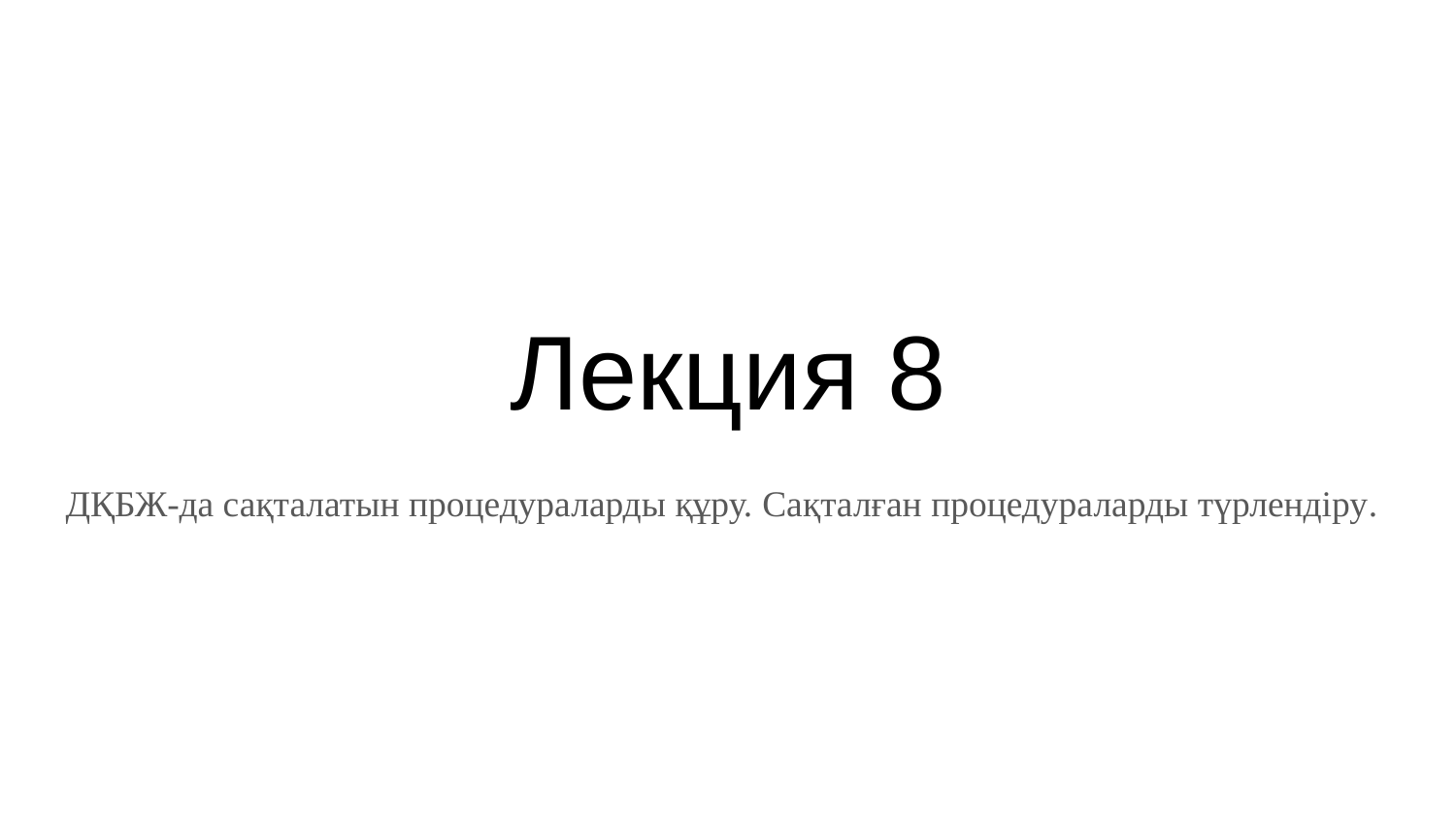

# Лекция 8
ДҚБЖ-да сақталатын процедураларды құру. Сақталған процедураларды түрлендіру.